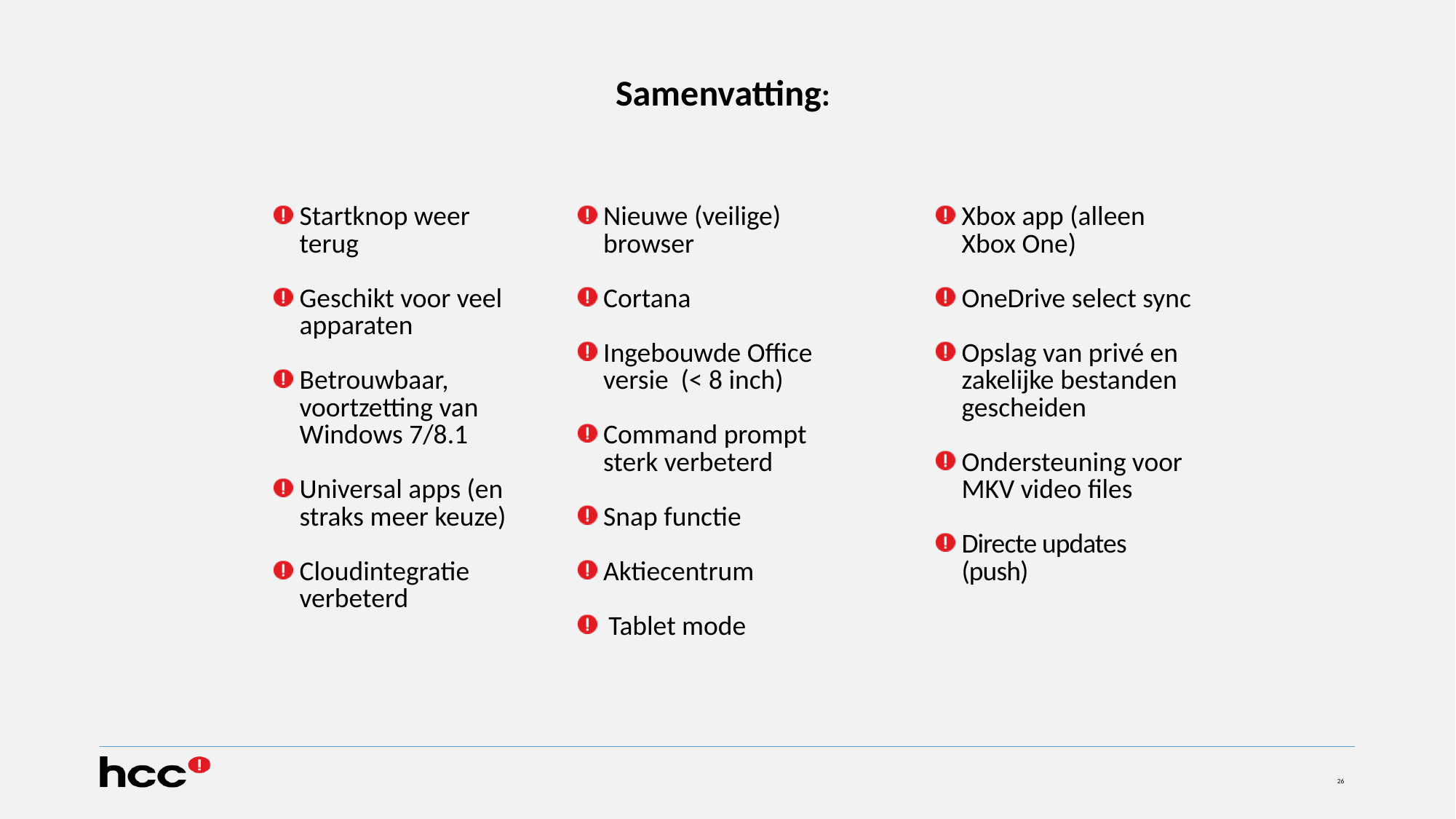

Samenvatting:
Startknop weer terug

Geschikt voor veel apparaten

Betrouwbaar, voortzetting van Windows 7/8.1

Universal apps (en straks meer keuze)

Cloudintegratie verbeterd
Nieuwe (veilige) browser

Cortana

Ingebouwde Office versie  (< 8 inch)

Command prompt sterk verbeterd

Snap functie

Aktiecentrum

Tablet mode
Xbox app (alleen Xbox One)

OneDrive select sync

Opslag van privé en zakelijke bestanden gescheiden

Ondersteuning voor MKV video files

Directe updates (push)
26